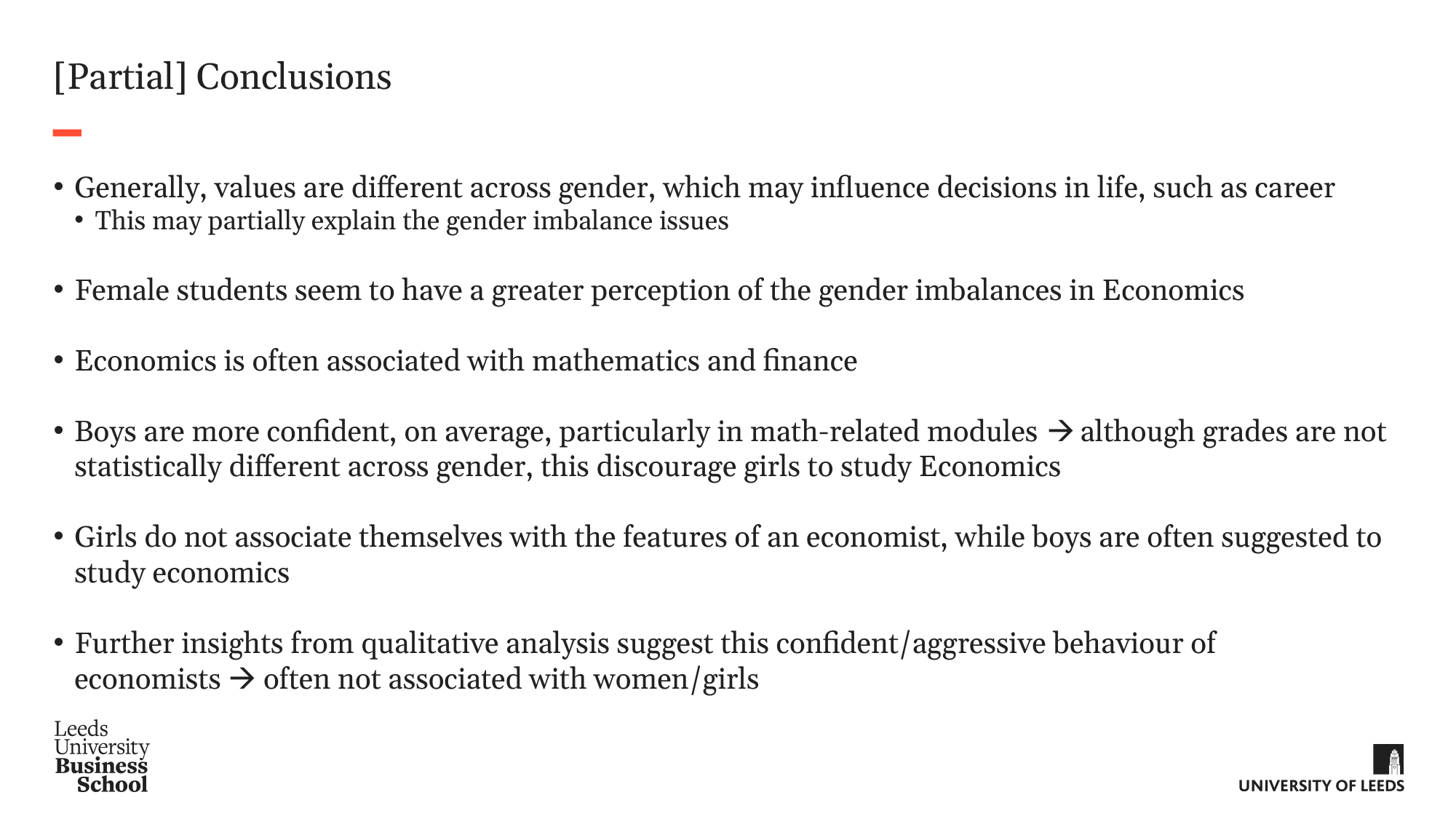

# [Partial] Conclusions
Generally, values are different across gender, which may influence decisions in life, such as career
This may partially explain the gender imbalance issues

Female students seem to have a greater perception of the gender imbalances in Economics

Economics is often associated with mathematics and finance

Boys are more confident, on average, particularly in math-related modules 🡪 although grades are not statistically different across gender, this discourage girls to study Economics

Girls do not associate themselves with the features of an economist, while boys are often suggested to study economics

Further insights from qualitative analysis suggest this confident/aggressive behaviour of economists 🡪 often not associated with women/girls